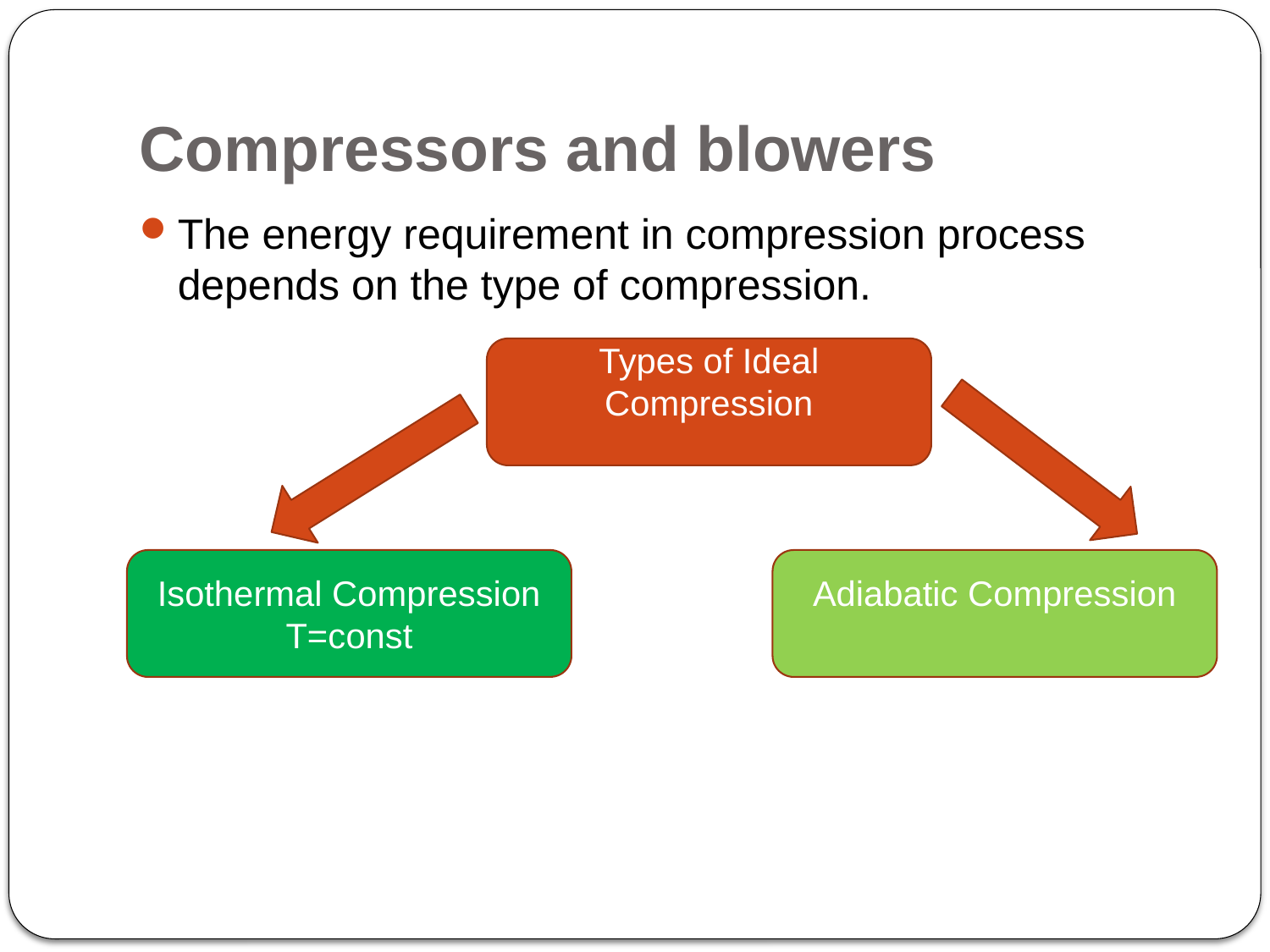

# Compressors and blowers
The energy requirement in compression process depends on the type of compression.

Types of Ideal Compression

Isothermal Compression
T=const
Adiabatic Compression